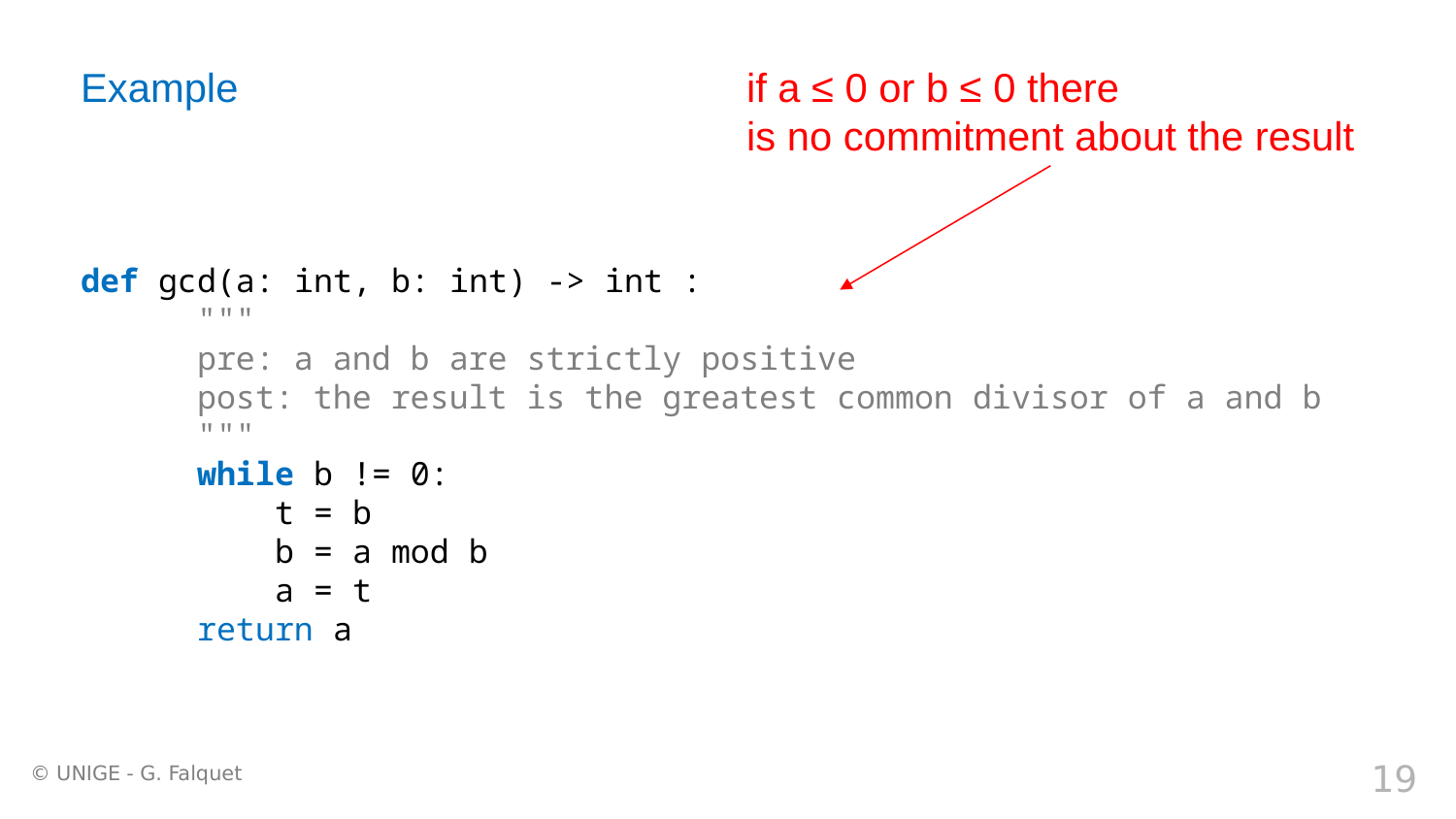

# Example
if a ≤ 0 or b ≤ 0 there
is no commitment about the result
def gcd(a: int, b: int) -> int :
      """
      pre: a and b are strictly positive
      post: the result is the greatest common divisor of a and b
      """
      while b != 0:
          t = b
          b = a mod b
          a = t
      return a

19
© UNIGE - G. Falquet